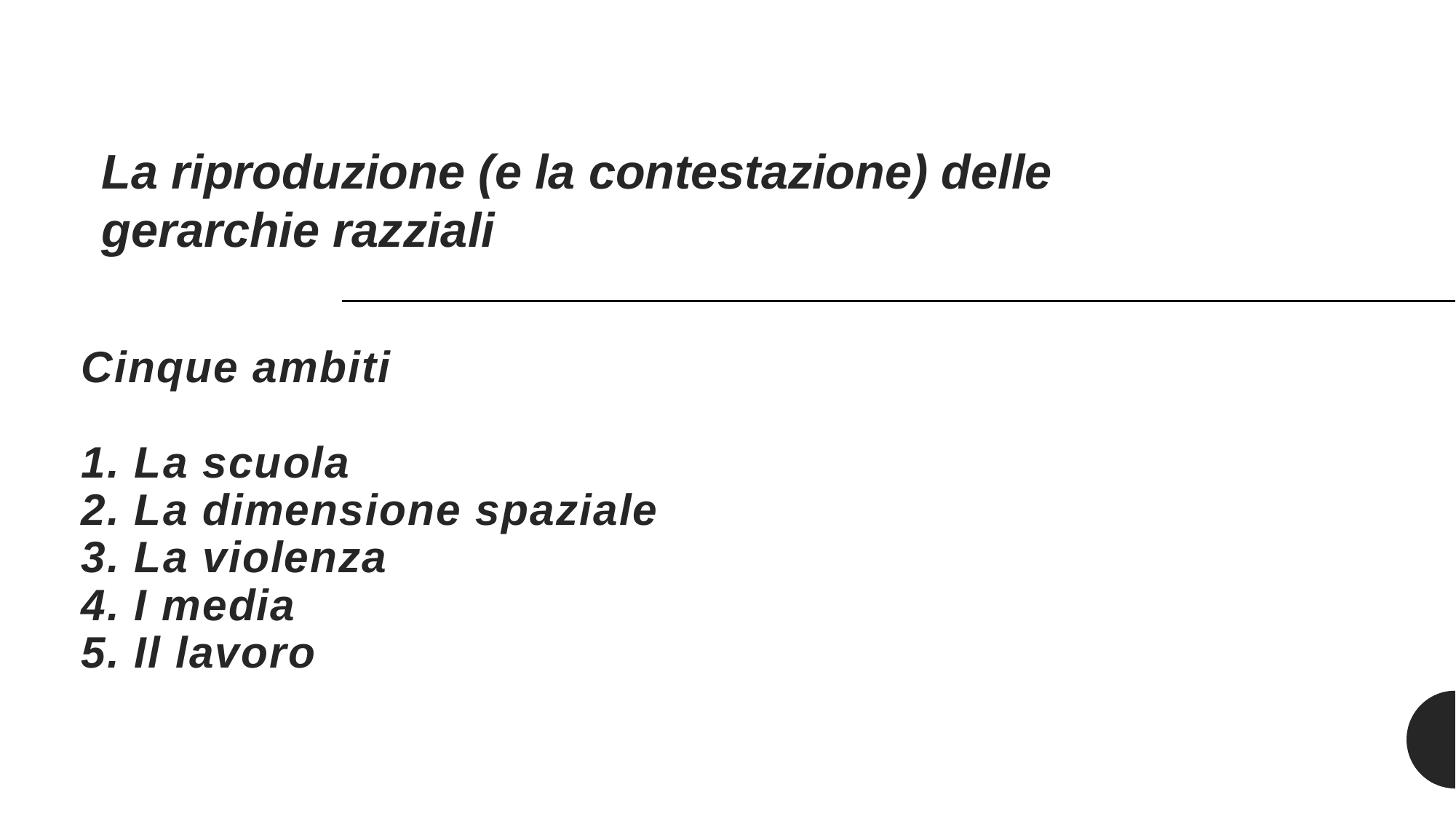

La riproduzione (e la contestazione) delle gerarchie razziali
# Cinque ambiti 1. La scuola 2. La dimensione spaziale 3. La violenza 4. I media 5. Il lavoro